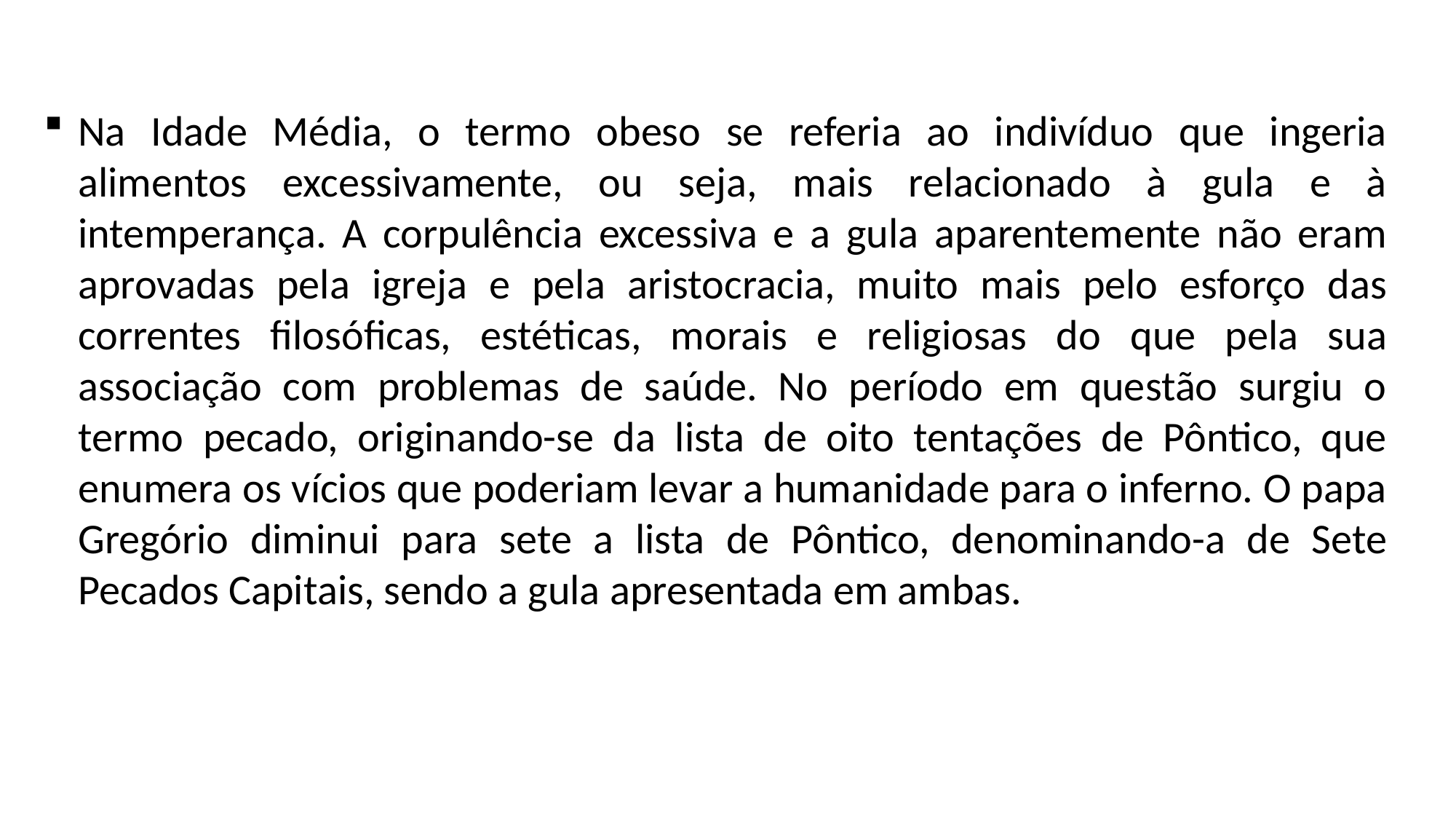

Na Idade Média, o termo obeso se referia ao indivíduo que ingeria alimentos excessivamente, ou seja, mais relacionado à gula e à intemperança. A corpulência excessiva e a gula aparentemente não eram aprovadas pela igreja e pela aristocracia, muito mais pelo esforço das correntes filosóficas, estéticas, morais e religiosas do que pela sua associação com problemas de saúde. No período em questão surgiu o termo pecado, originando-se da lista de oito tentações de Pôntico, que enumera os vícios que poderiam levar a humanidade para o inferno. O papa Gregório diminui para sete a lista de Pôntico, denominando-a de Sete Pecados Capitais, sendo a gula apresentada em ambas.